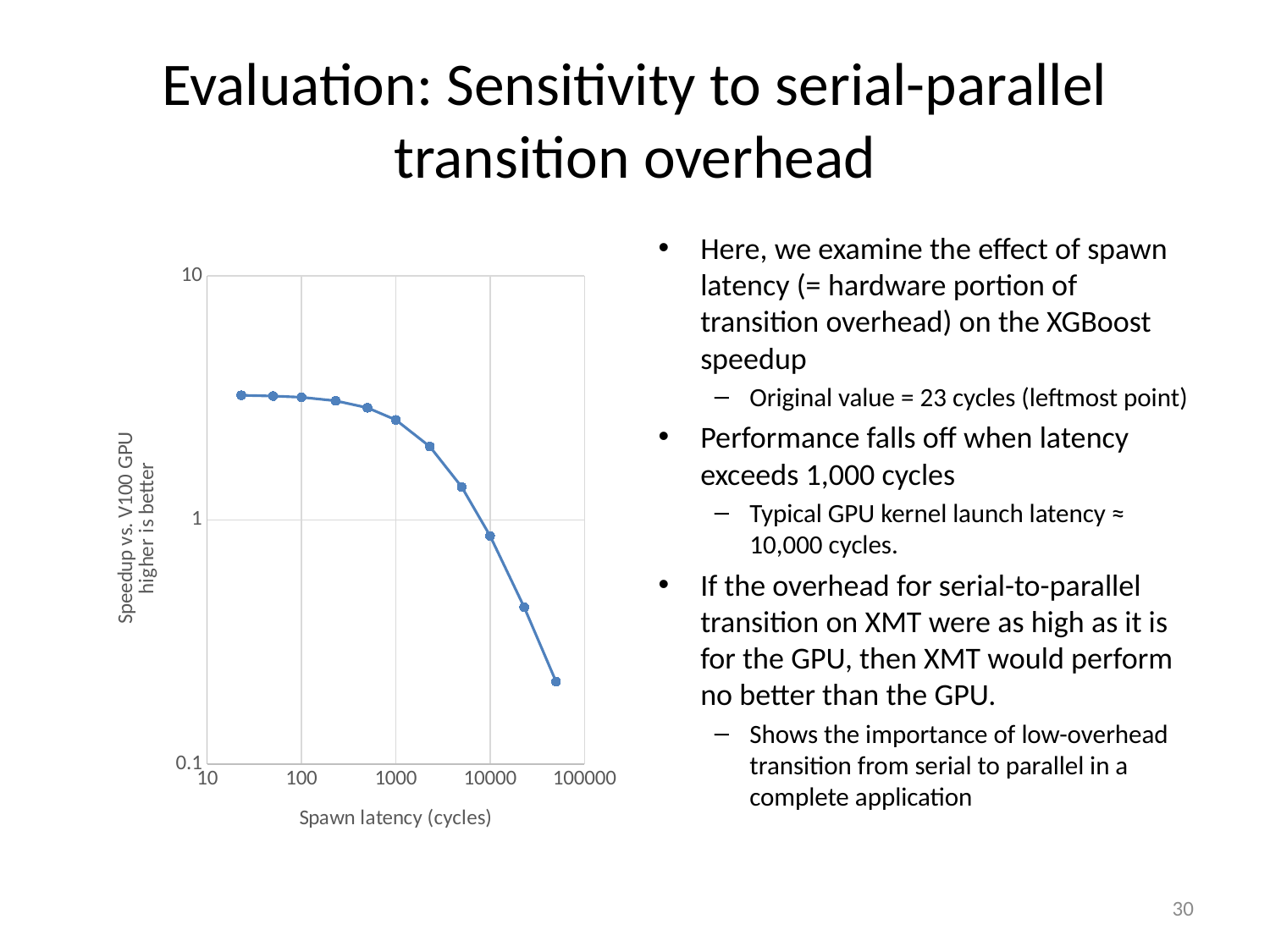

# Evaluation: Sensitivity to serial-parallel transition overhead
Here, we examine the effect of spawn latency (= hardware portion of transition overhead) on the XGBoost speedup
Original value = 23 cycles (leftmost point)
Performance falls off when latency exceeds 1,000 cycles
Typical GPU kernel launch latency ≈ 10,000 cycles.
If the overhead for serial-to-parallel transition on XMT were as high as it is for the GPU, then XMT would perform no better than the GPU.
Shows the importance of low-overhead transition from serial to parallel in a complete application

### Chart

| Category |  |
|---|---|
30